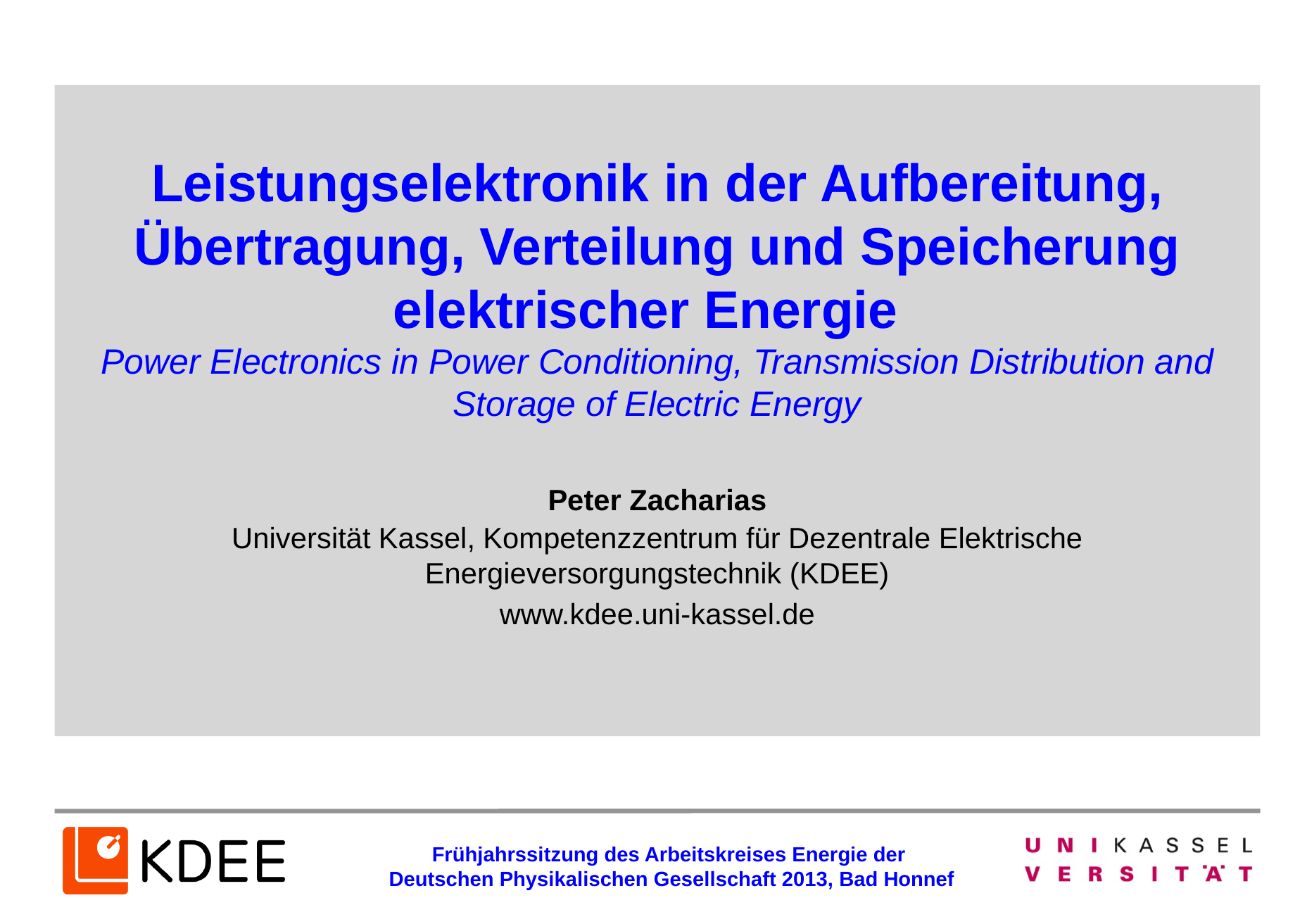

Leistungselektronik in der Aufbereitung, Übertragung, Verteilung und Speicherung elektrischer Energie
Power Electronics in Power Conditioning, Transmission Distribution and Storage of Electric Energy

Peter Zacharias
Universität Kassel, Kompetenzzentrum für Dezentrale Elektrische Energieversorgungstechnik (KDEE)
www.kdee.uni-kassel.de

Frühjahrssitzung des Arbeitskreises Energie der
Deutschen Physikalischen Gesellschaft 2013, Bad Honnef